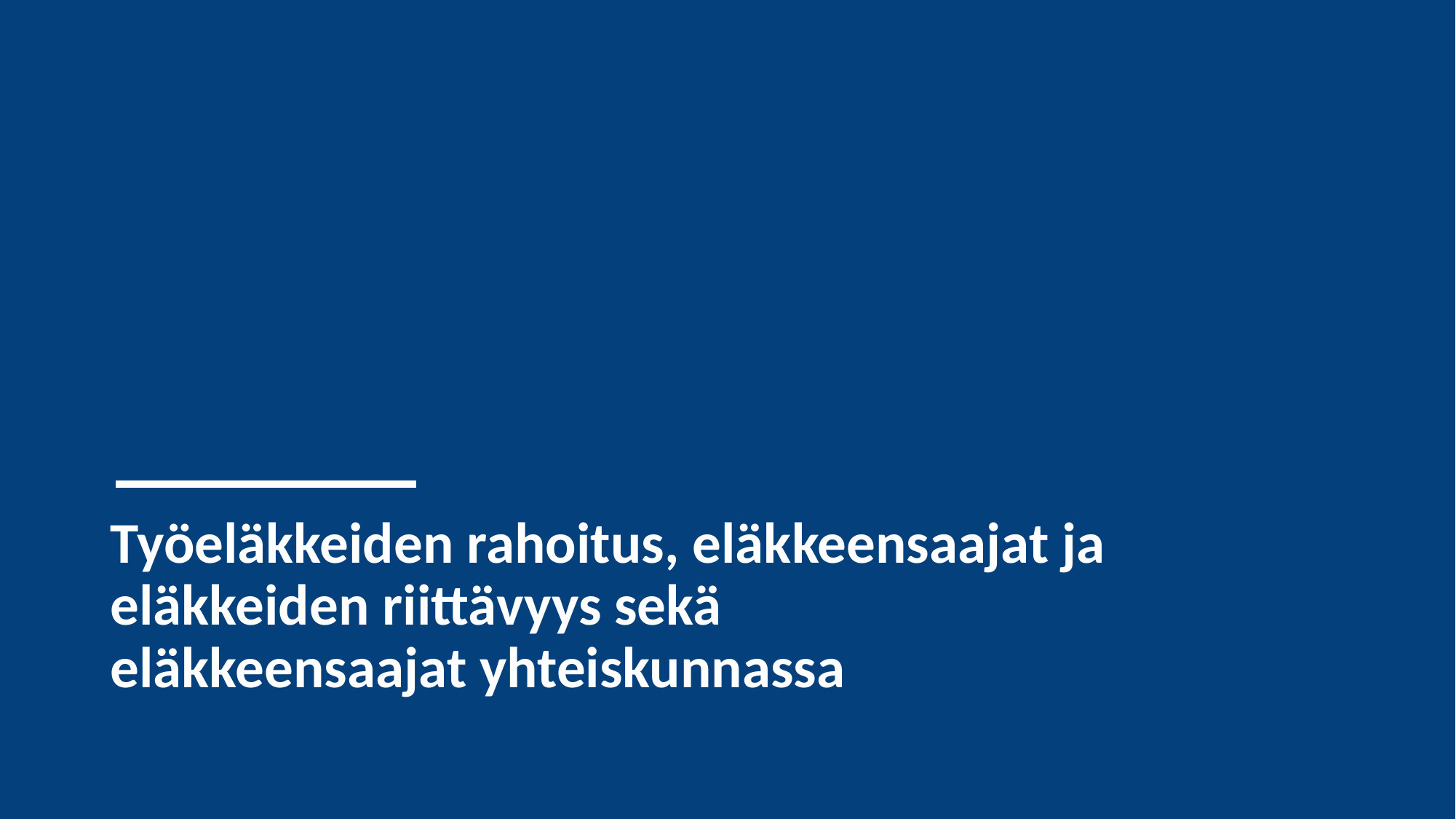

# Työeläkkeiden rahoitus, eläkkeensaajat ja eläkkeiden riittävyys sekä eläkkeensaajat yhteiskunnassa
28